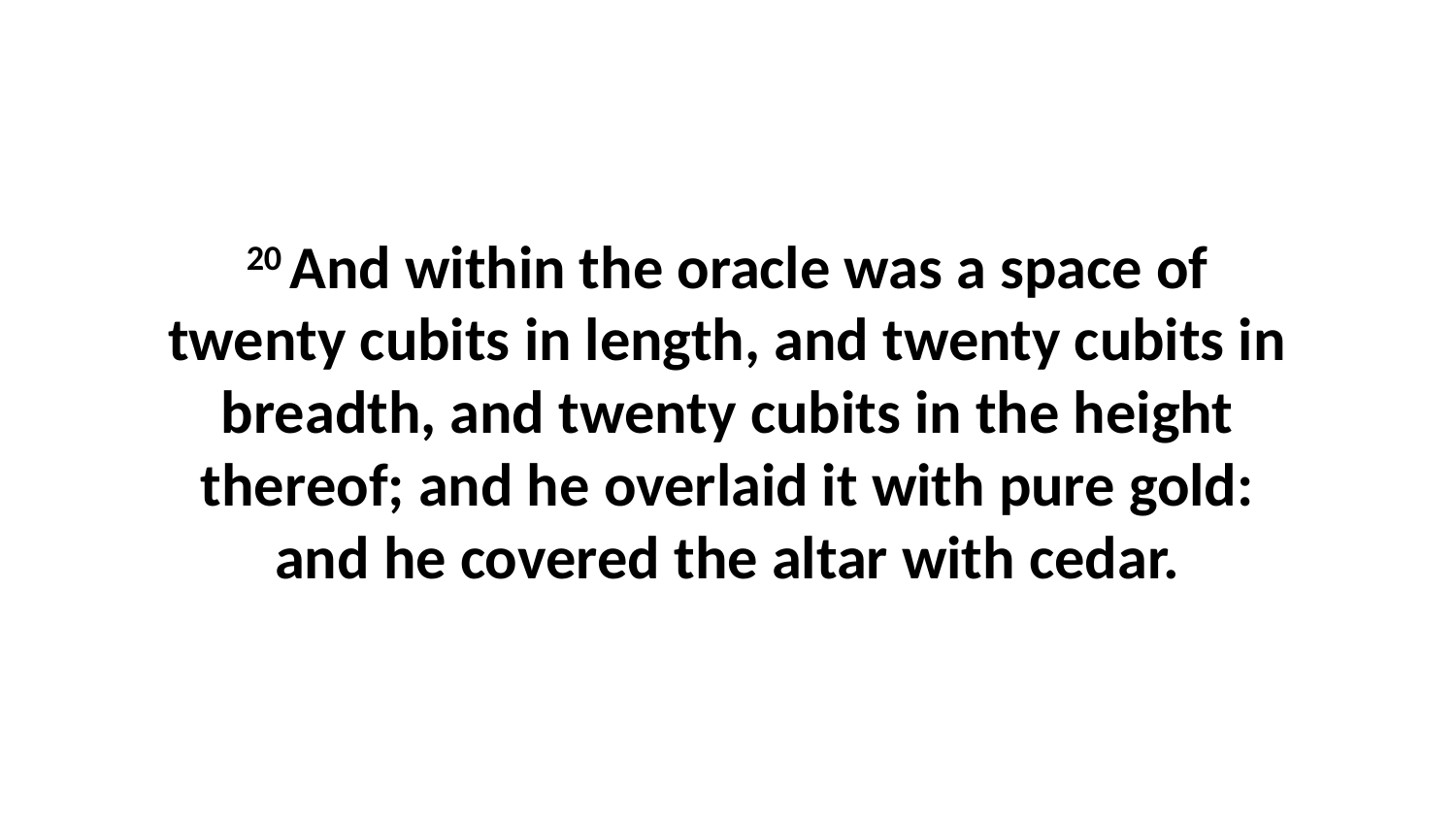

20 And within the oracle was a space of twenty cubits in length, and twenty cubits in breadth, and twenty cubits in the height thereof; and he overlaid it with pure gold: and he covered the altar with cedar.